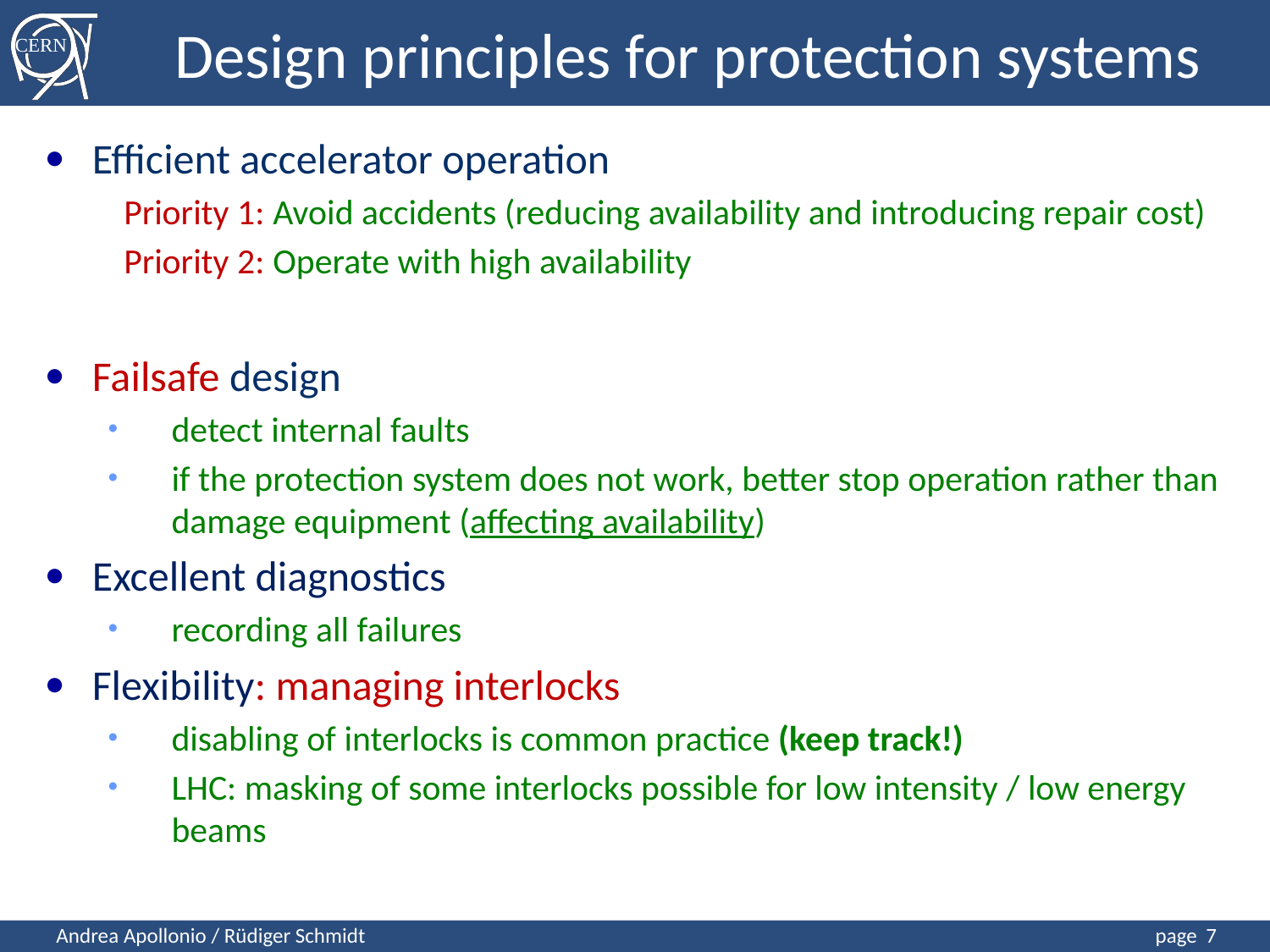

# Design principles for protection systems
Efficient accelerator operation
Priority 1: Avoid accidents (reducing availability and introducing repair cost)
Priority 2: Operate with high availability

Failsafe design
detect internal faults
if the protection system does not work, better stop operation rather than damage equipment (affecting availability)
Excellent diagnostics
recording all failures
Flexibility: managing interlocks
disabling of interlocks is common practice (keep track!)
LHC: masking of some interlocks possible for low intensity / low energy beams